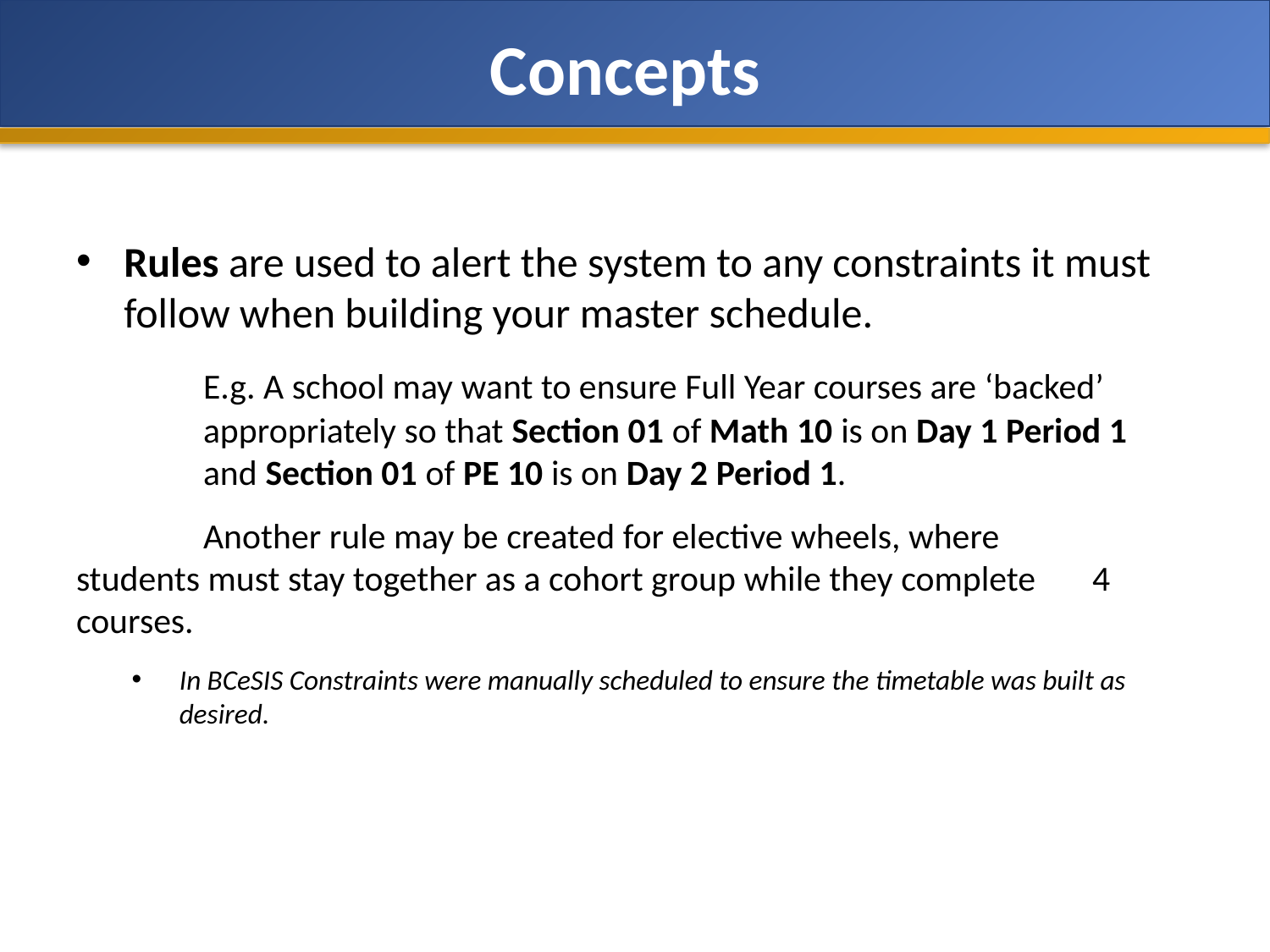

# Concepts

Rules are used to alert the system to any constraints it must follow when building your master schedule.
	E.g. A school may want to ensure Full Year courses are ‘backed’ 	appropriately so that Section 01 of Math 10 is on Day 1 Period 1 	and Section 01 of PE 10 is on Day 2 Period 1.
	Another rule may be created for elective wheels, where 	students must stay together as a cohort group while they complete 	4 courses.
In BCeSIS Constraints were manually scheduled to ensure the timetable was built as desired.